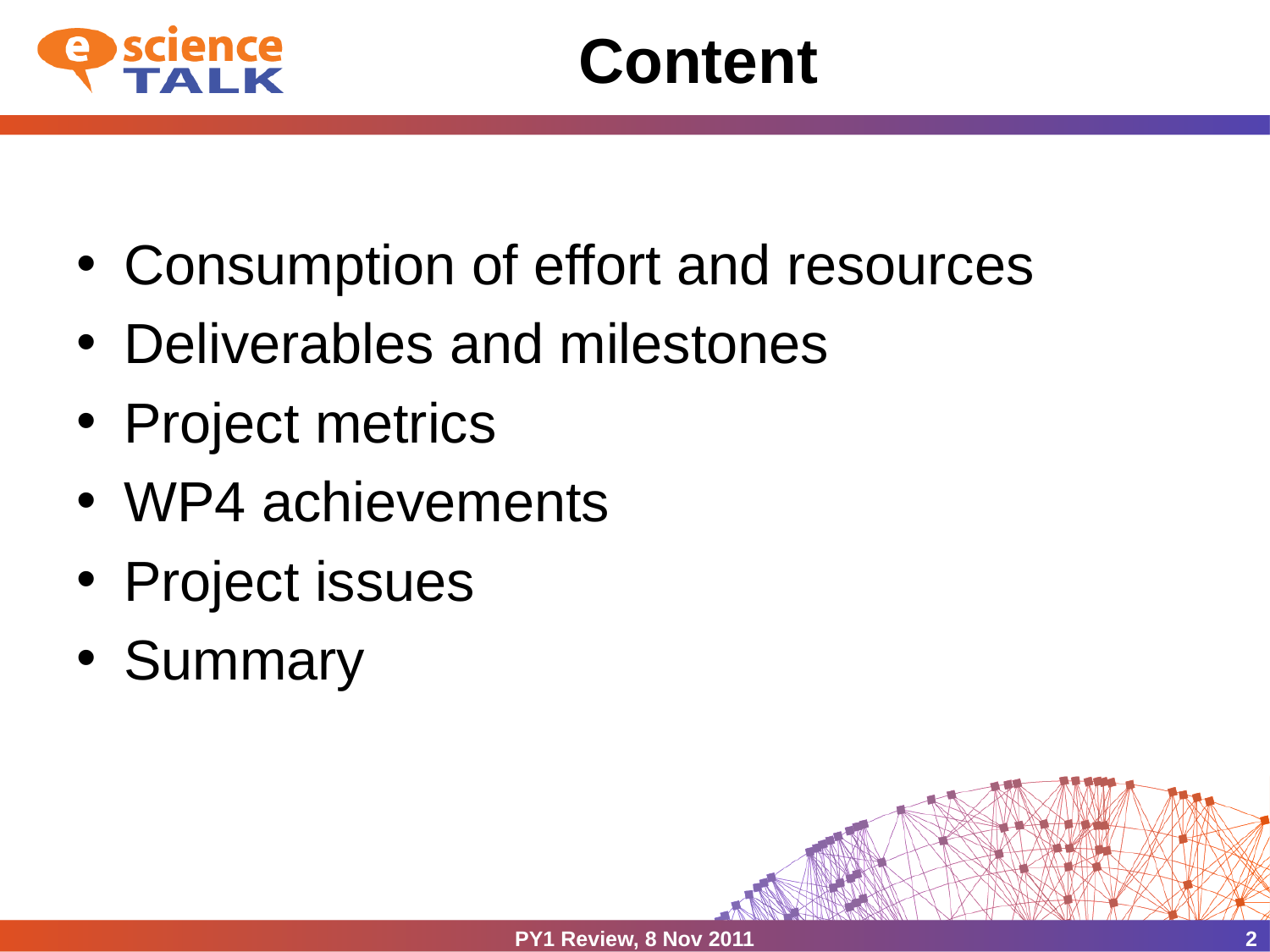

# Content
Consumption of effort and resources
Deliverables and milestones
Project metrics
WP4 achievements
Project issues
Summary
PY1 Review, 8 Nov 2011
2